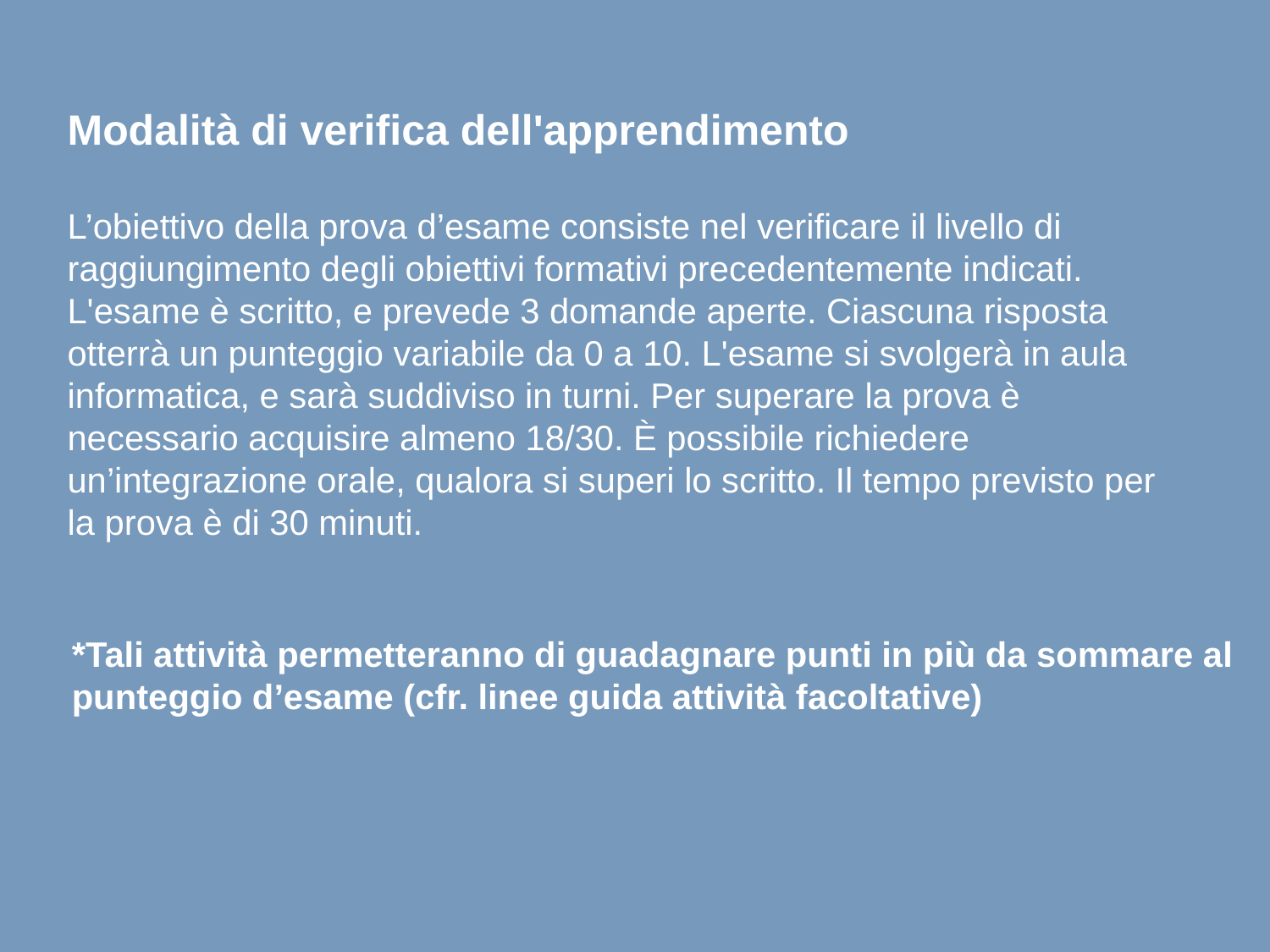

Modalità di verifica dell'apprendimento

L’obiettivo della prova d’esame consiste nel verificare il livello di raggiungimento degli obiettivi formativi precedentemente indicati.
L'esame è scritto, e prevede 3 domande aperte. Ciascuna risposta otterrà un punteggio variabile da 0 a 10. L'esame si svolgerà in aula informatica, e sarà suddiviso in turni. Per superare la prova è necessario acquisire almeno 18/30. È possibile richiedere un’integrazione orale, qualora si superi lo scritto. Il tempo previsto per la prova è di 30 minuti.
*Tali attività permetteranno di guadagnare punti in più da sommare al
punteggio d’esame (cfr. linee guida attività facoltative)